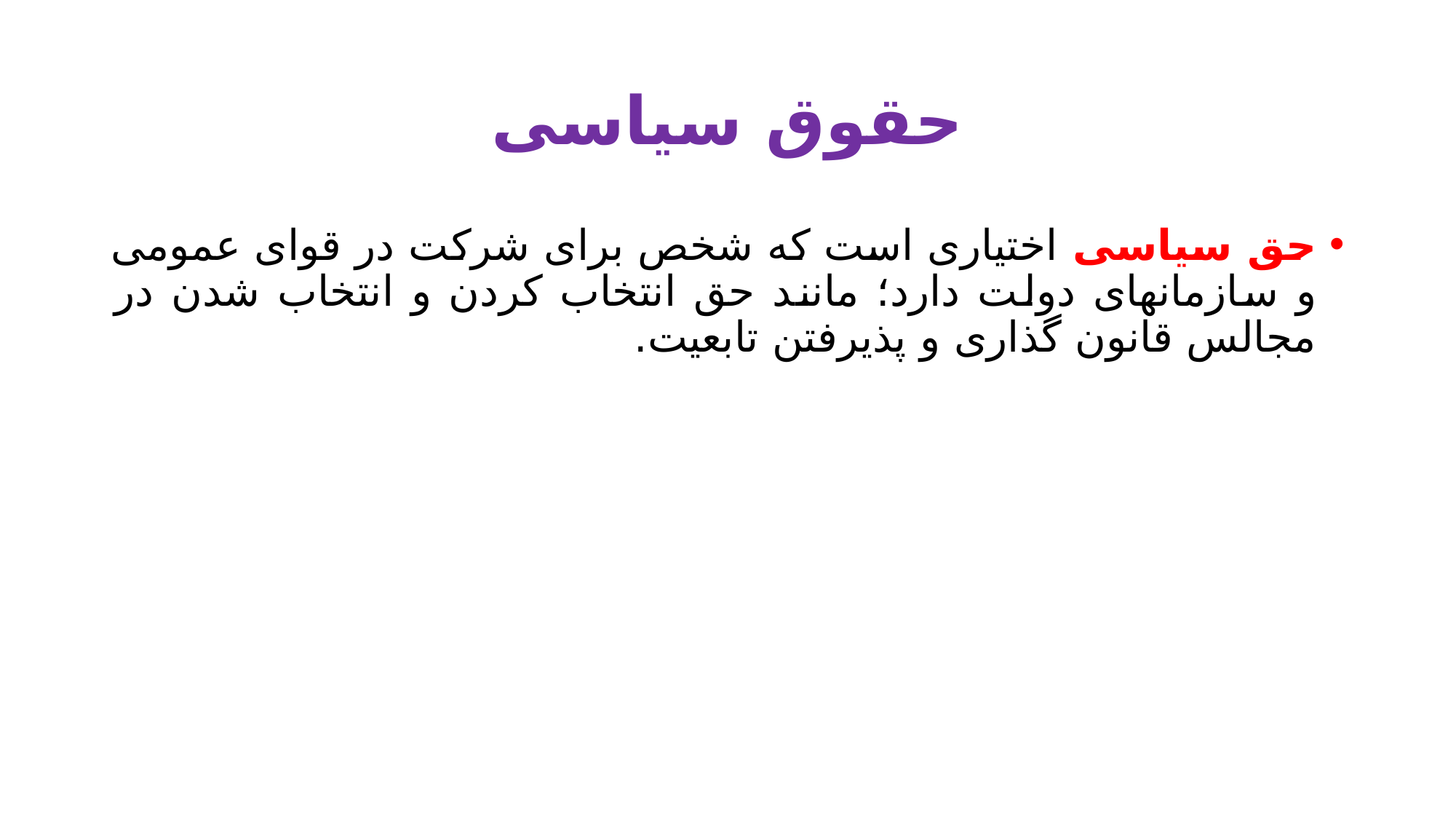

# حقوق سیاسی
حق سیاسی اختیاری است که شخص برای شرکت در قوای عمومی و سازمانهای دولت دارد؛ مانند حق انتخاب کردن و انتخاب شدن در مجالس قانون گذاری و پذیرفتن تابعیت.